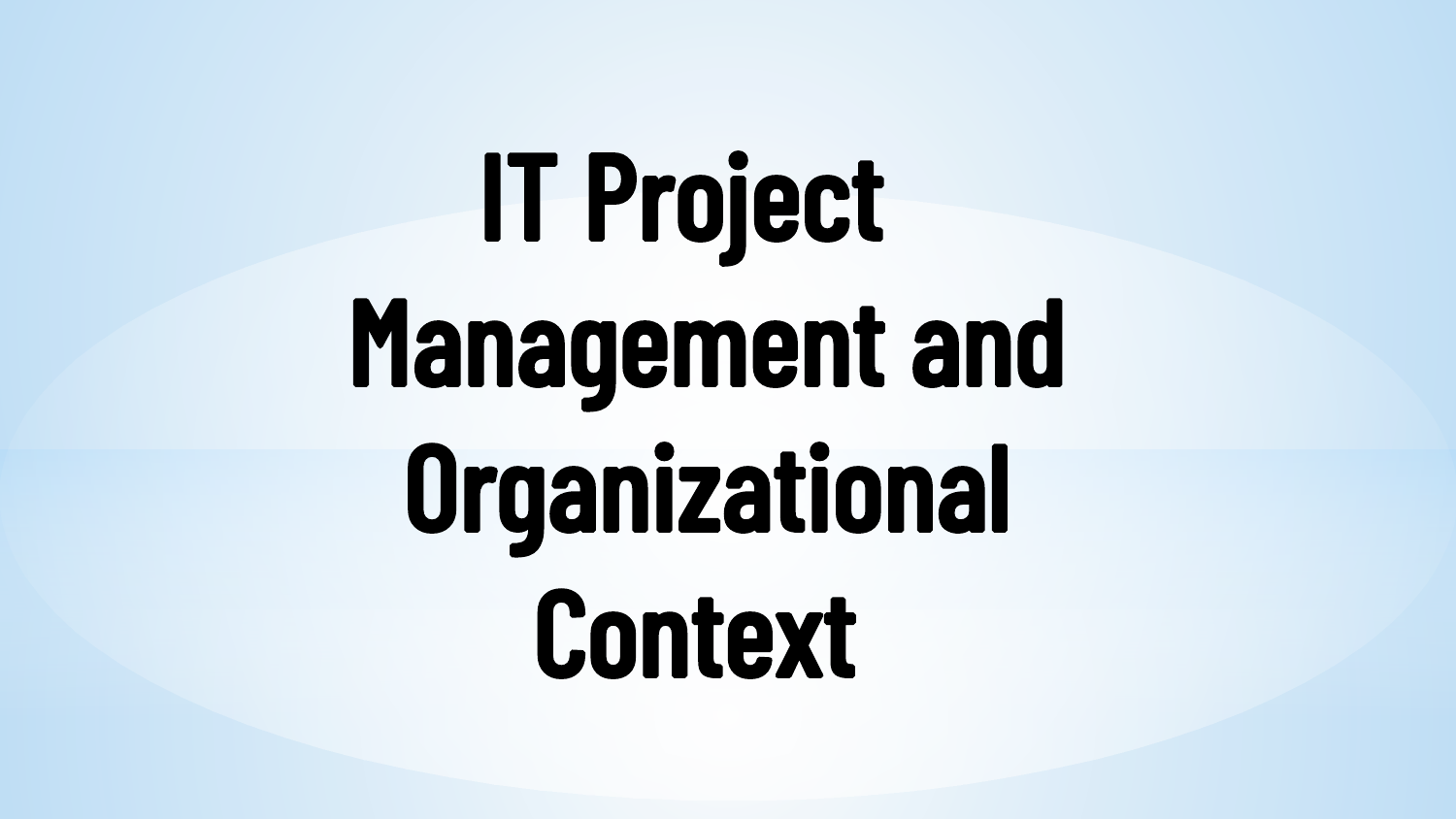

# IT Project Management and Organizational Context